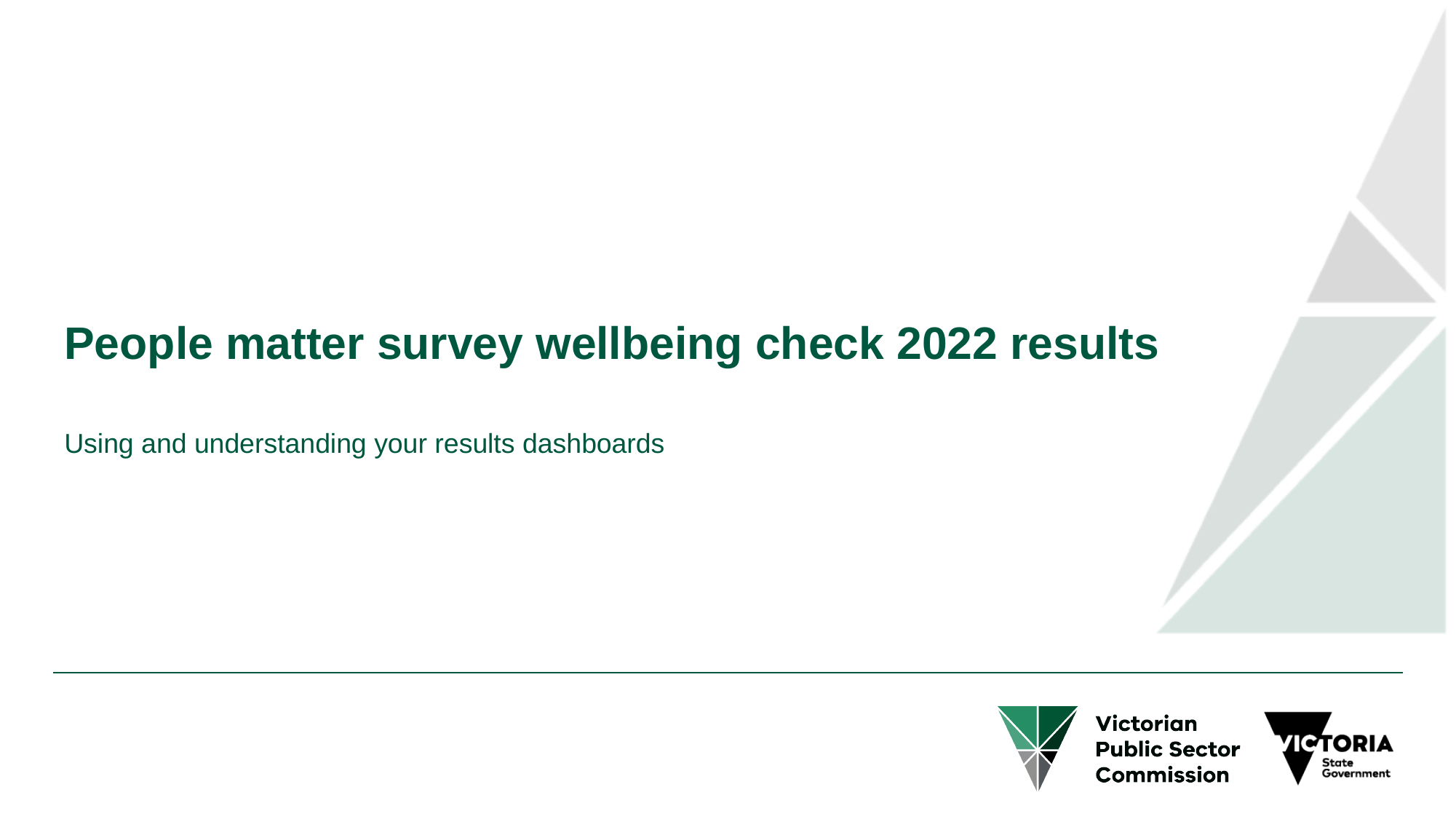

# People matter survey wellbeing check 2022 results
Using and understanding your results dashboards